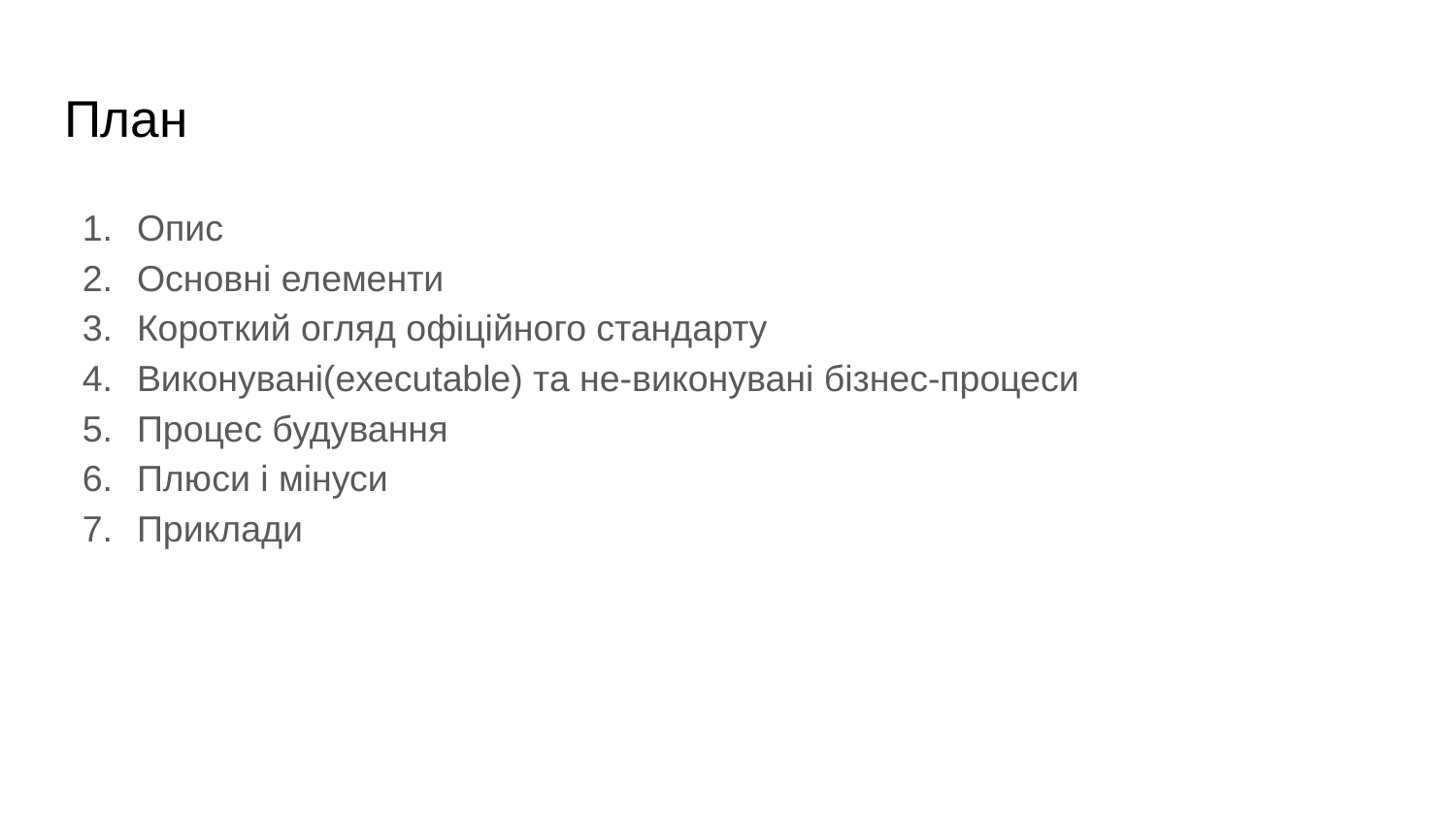

# План
Опис
Основні елементи
Короткий огляд офіційного стандарту
Виконувані(executable) та не-виконувані бізнес-процеси
Процес будування
Плюси і мінуси
Приклади